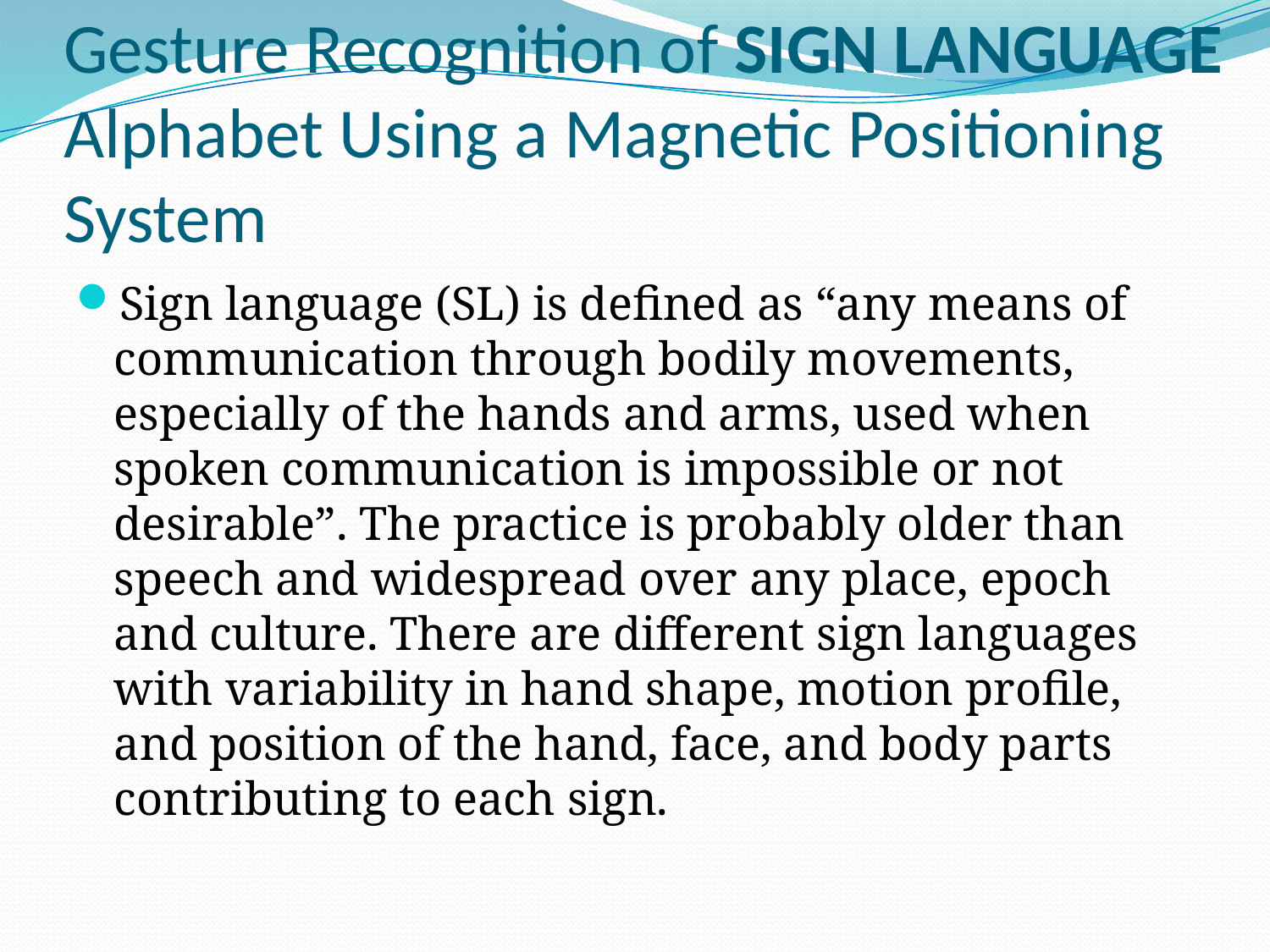

# Gesture Recognition of SIGN LANGUAGE Alphabet Using a Magnetic Positioning System
Sign language (SL) is defined as “any means of communication through bodily movements, especially of the hands and arms, used when spoken communication is impossible or not desirable”. The practice is probably older than speech and widespread over any place, epoch and culture. There are different sign languages with variability in hand shape, motion profile, and position of the hand, face, and body parts contributing to each sign.